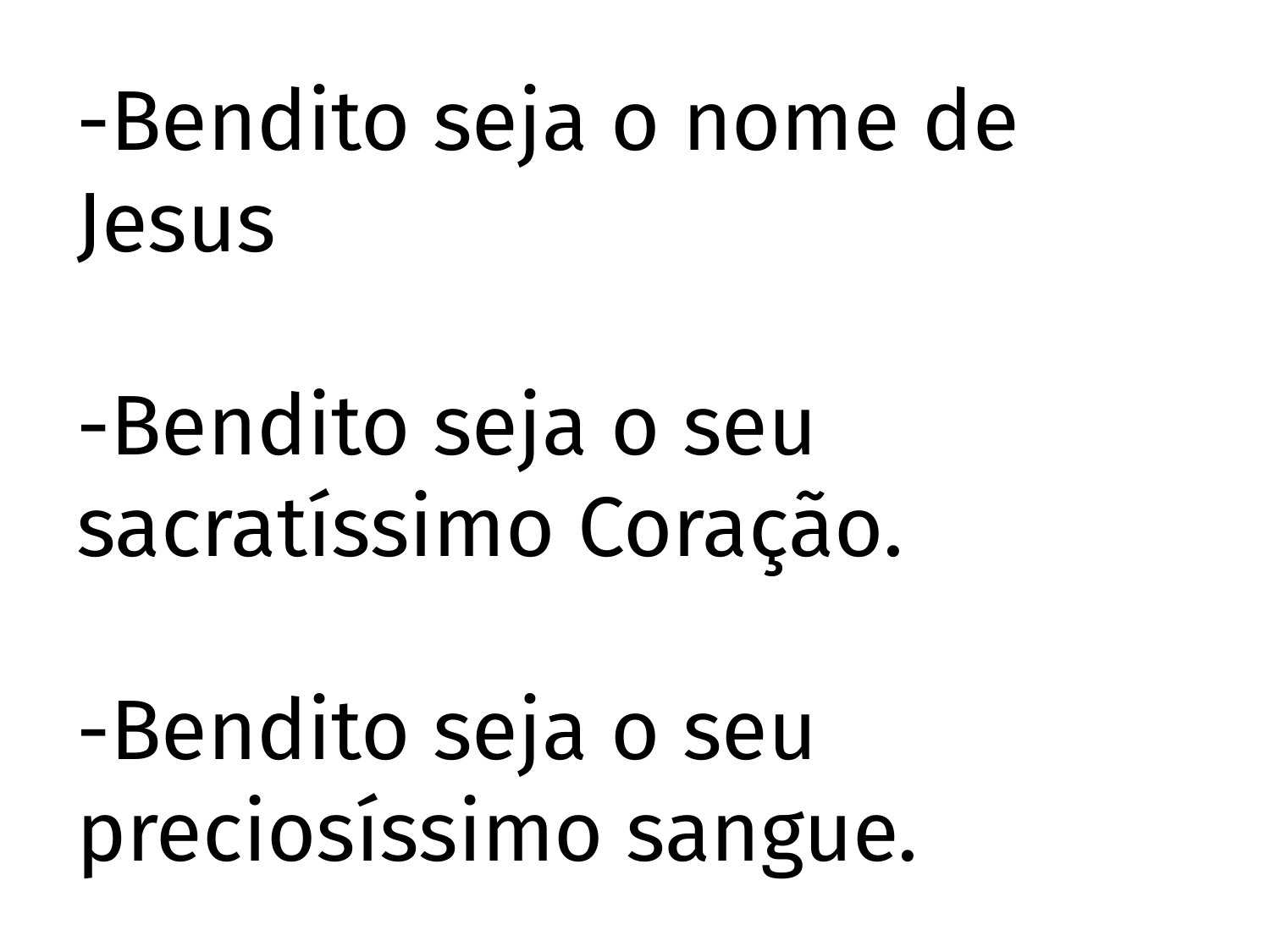

# -Bendito seja o nome de Jesus -Bendito seja o seu sacratíssimo Coração. -Bendito seja o seu preciosíssimo sangue.